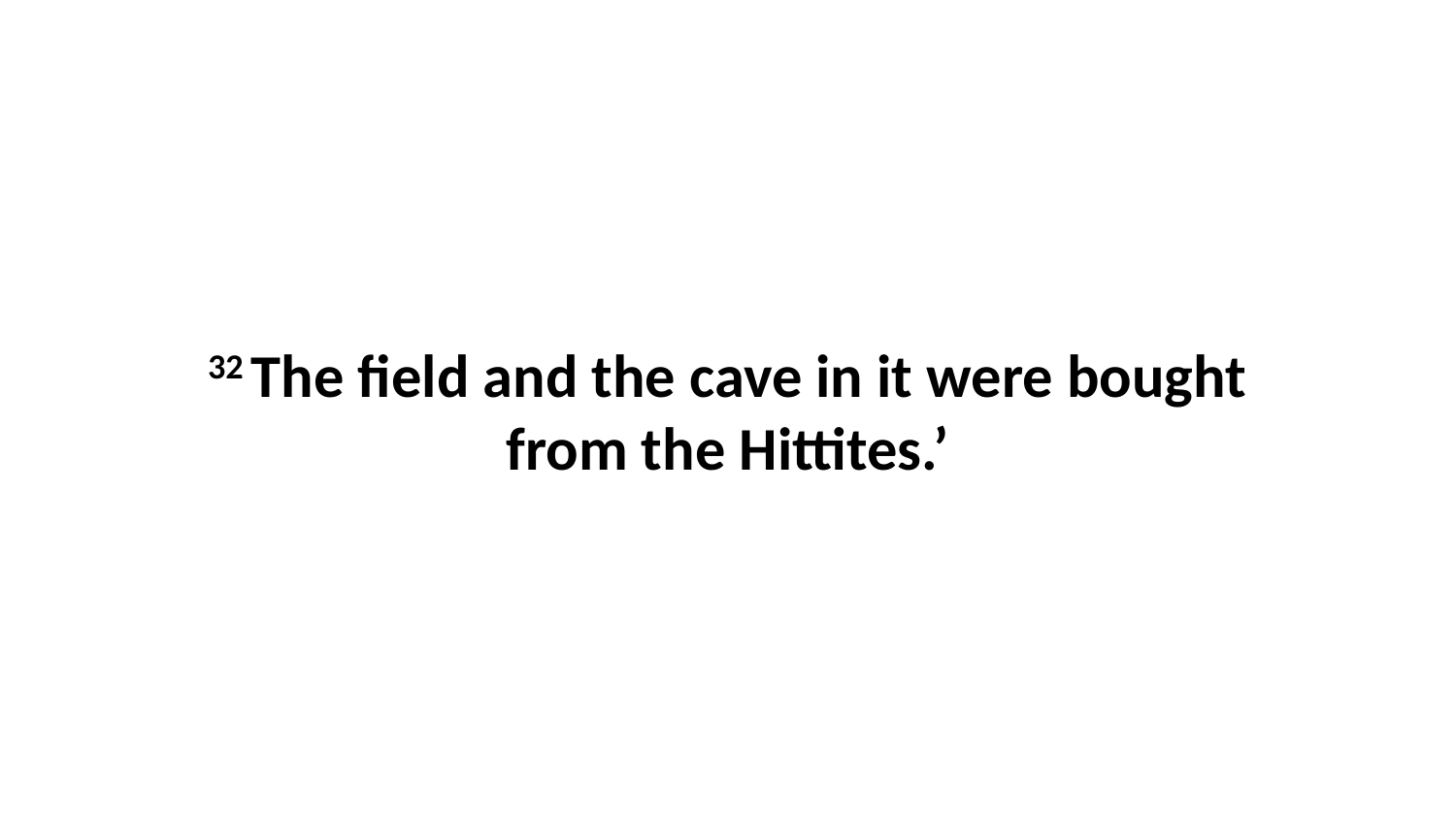

32 The field and the cave in it were bought from the Hittites.’